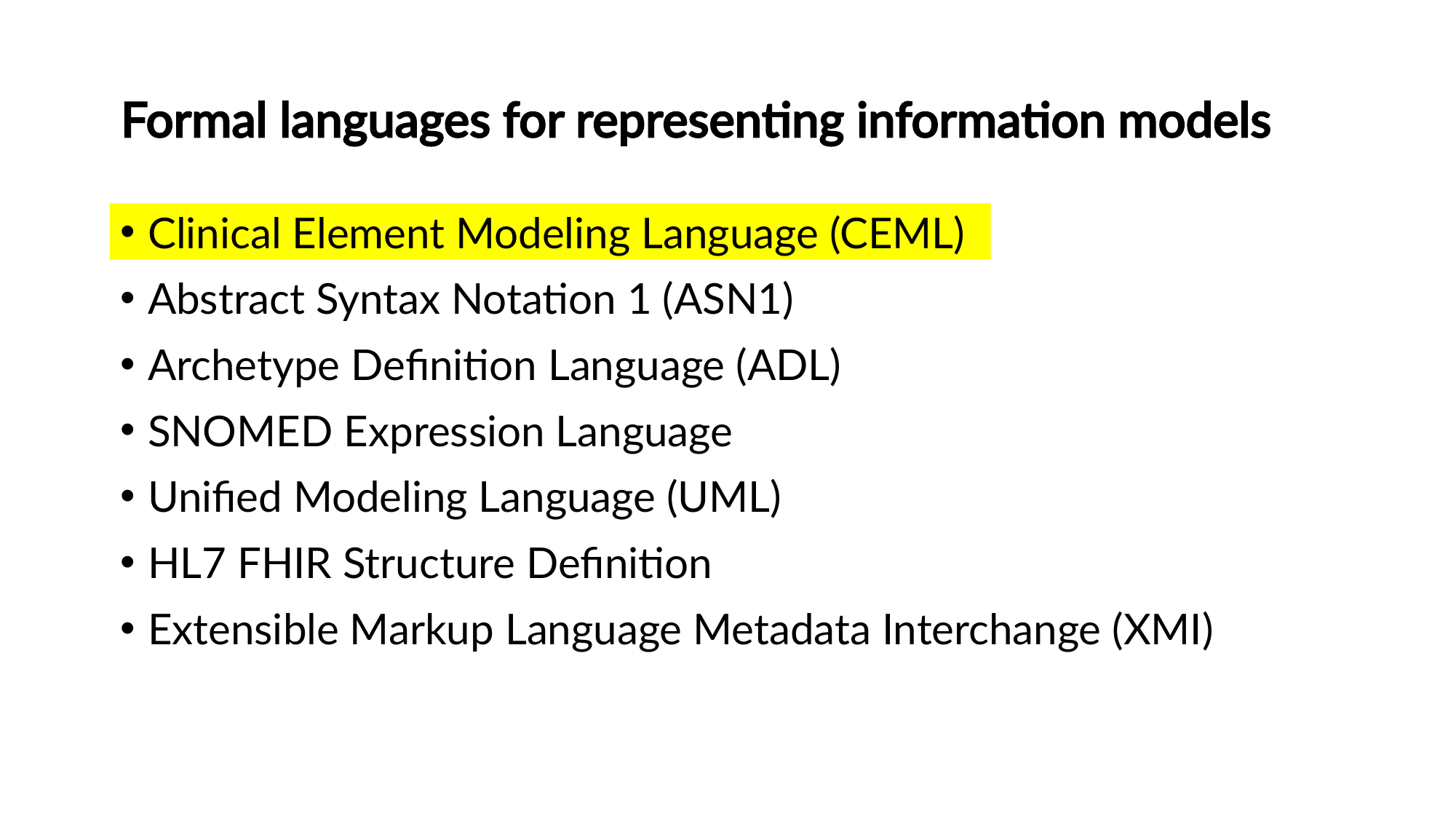

# Formal languages for representing information models
Clinical Element Modeling Language (CEML)
Abstract Syntax Notation 1 (ASN1)
Archetype Definition Language (ADL)
SNOMED Expression Language
Unified Modeling Language (UML)
HL7 FHIR Structure Definition
Extensible Markup Language Metadata Interchange (XMI)